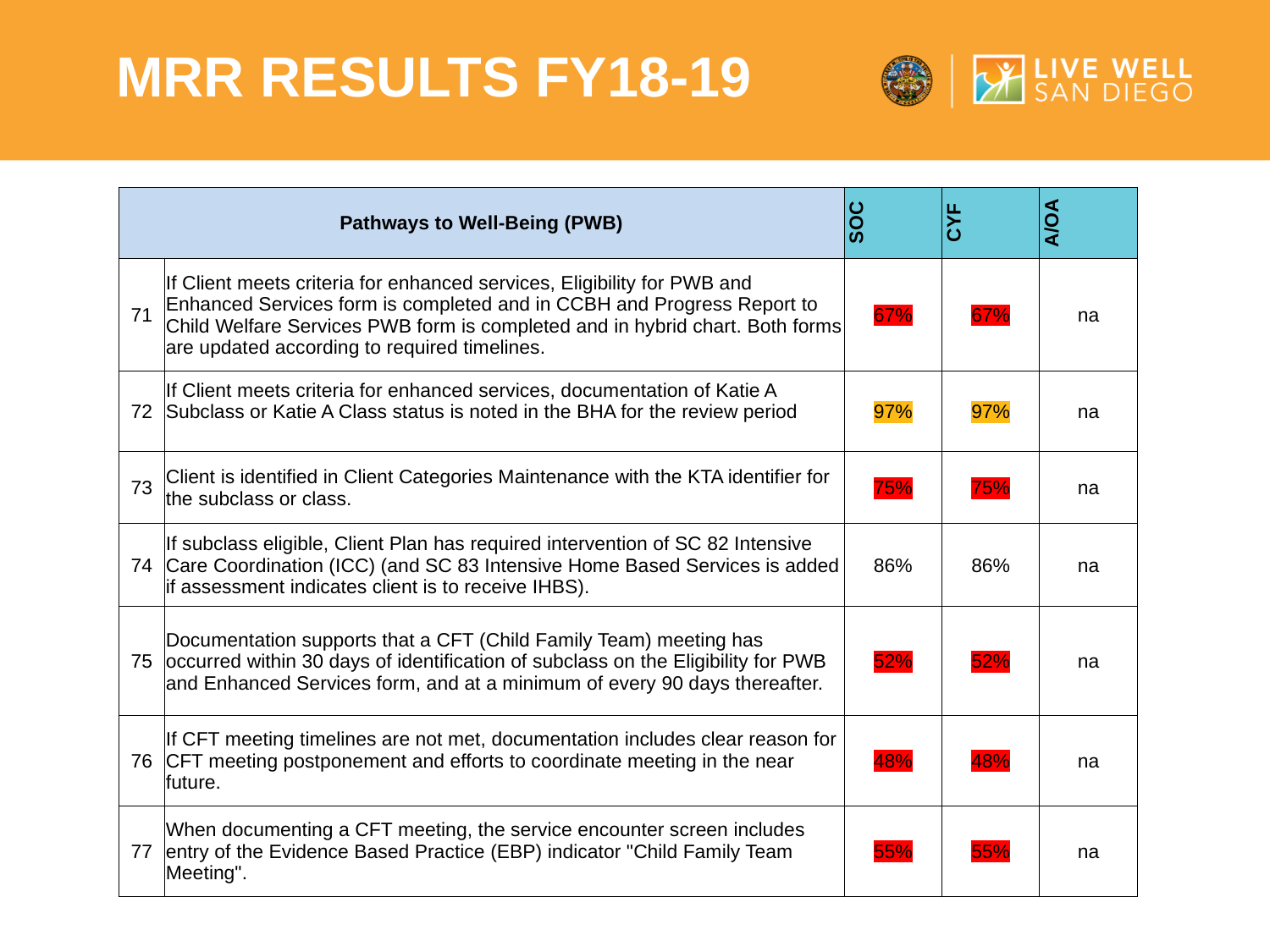

MRR Results FY18-19
| Pathways to Well-Being (PWB) |  | SOC | CYF | A/OA |
| --- | --- | --- | --- | --- |
| 71 | If Client meets criteria for enhanced services, Eligibility for PWB and Enhanced Services form is completed and in CCBH and Progress Report to Child Welfare Services PWB form is completed and in hybrid chart. Both forms are updated according to required timelines. | 67% | 67% | na |
| 72 | If Client meets criteria for enhanced services, documentation of Katie A Subclass or Katie A Class status is noted in the BHA for the review period | 97% | 97% | na |
| 73 | Client is identified in Client Categories Maintenance with the KTA identifier for the subclass or class. | 75% | 75% | na |
| 74 | If subclass eligible, Client Plan has required intervention of SC 82 Intensive Care Coordination (ICC) (and SC 83 Intensive Home Based Services is added if assessment indicates client is to receive IHBS). | 86% | 86% | na |
| 75 | Documentation supports that a CFT (Child Family Team) meeting has occurred within 30 days of identification of subclass on the Eligibility for PWB and Enhanced Services form, and at a minimum of every 90 days thereafter. | 52% | 52% | na |
| 76 | If CFT meeting timelines are not met, documentation includes clear reason for CFT meeting postponement and efforts to coordinate meeting in the near future. | 48% | 48% | na |
| 77 | When documenting a CFT meeting, the service encounter screen includes entry of the Evidence Based Practice (EBP) indicator "Child Family Team Meeting". | 55% | 55% | na |